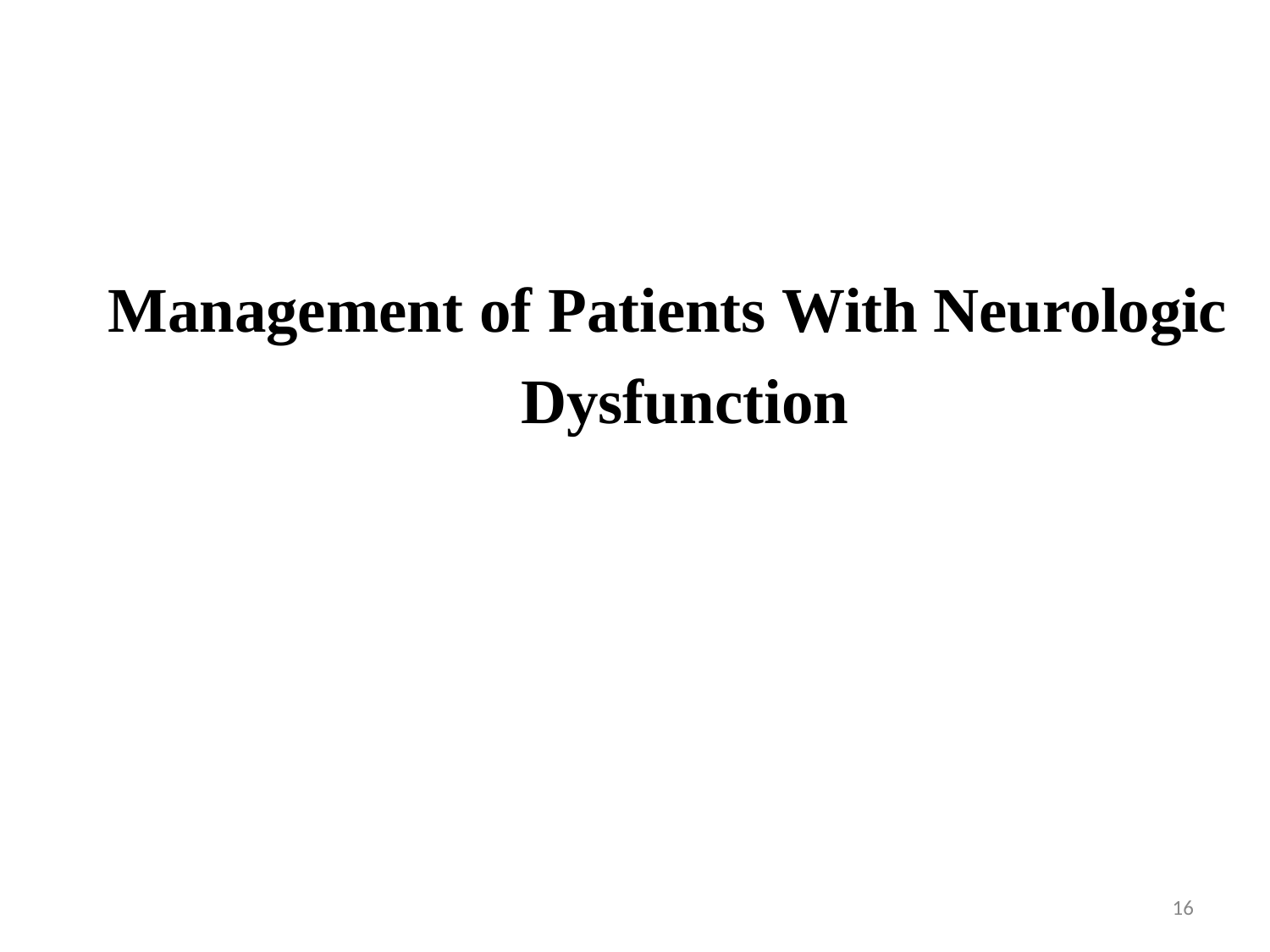

# Management of Patients With Neurologic  Dysfunction
16